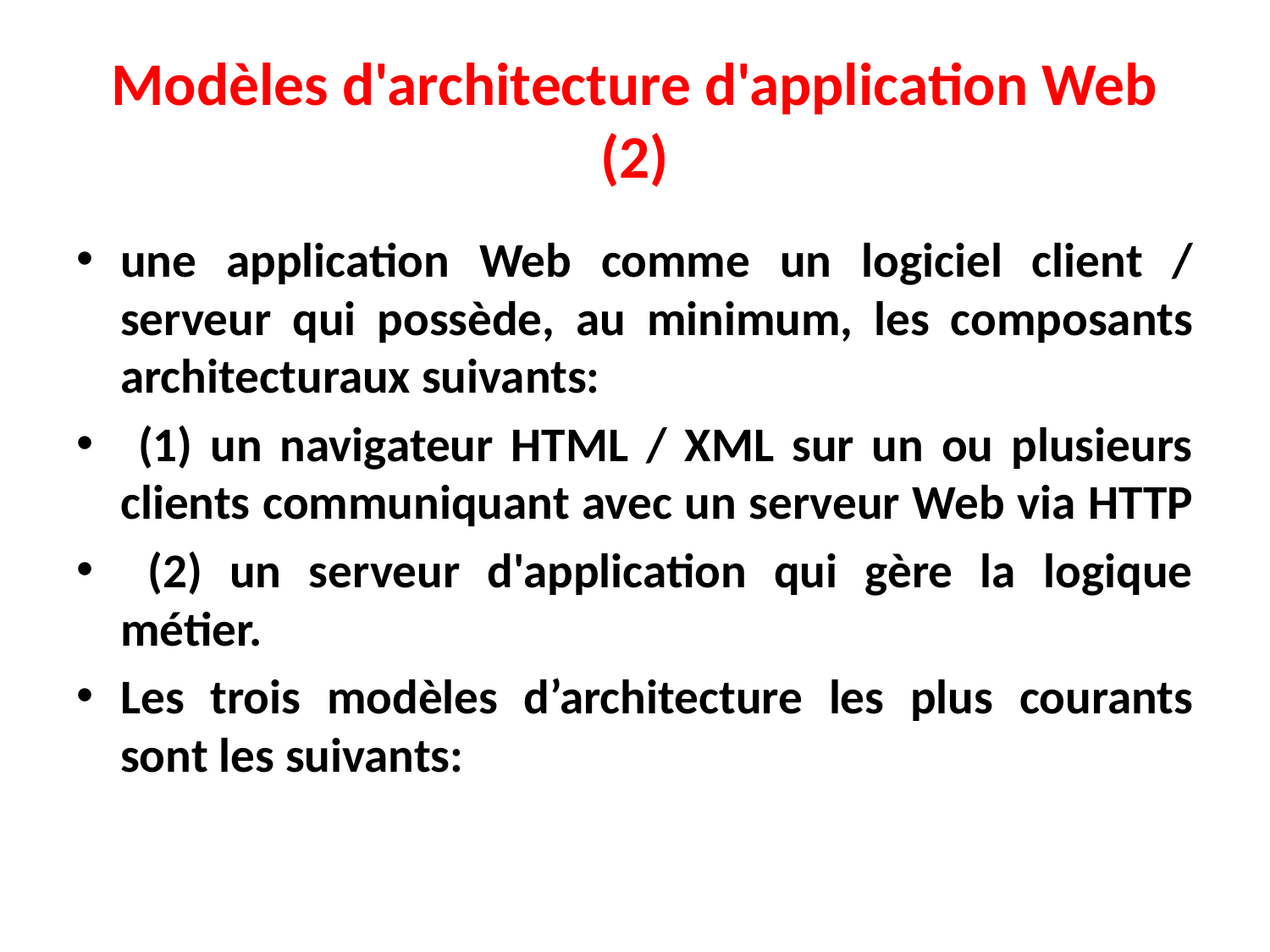

# Modèles d'architecture d'application Web (2)
une application Web comme un logiciel client / serveur qui possède, au minimum, les composants architecturaux suivants:
 (1) un navigateur HTML / XML sur un ou plusieurs clients communiquant avec un serveur Web via HTTP
 (2) un serveur d'application qui gère la logique métier.
Les trois modèles d’architecture les plus courants sont les suivants: